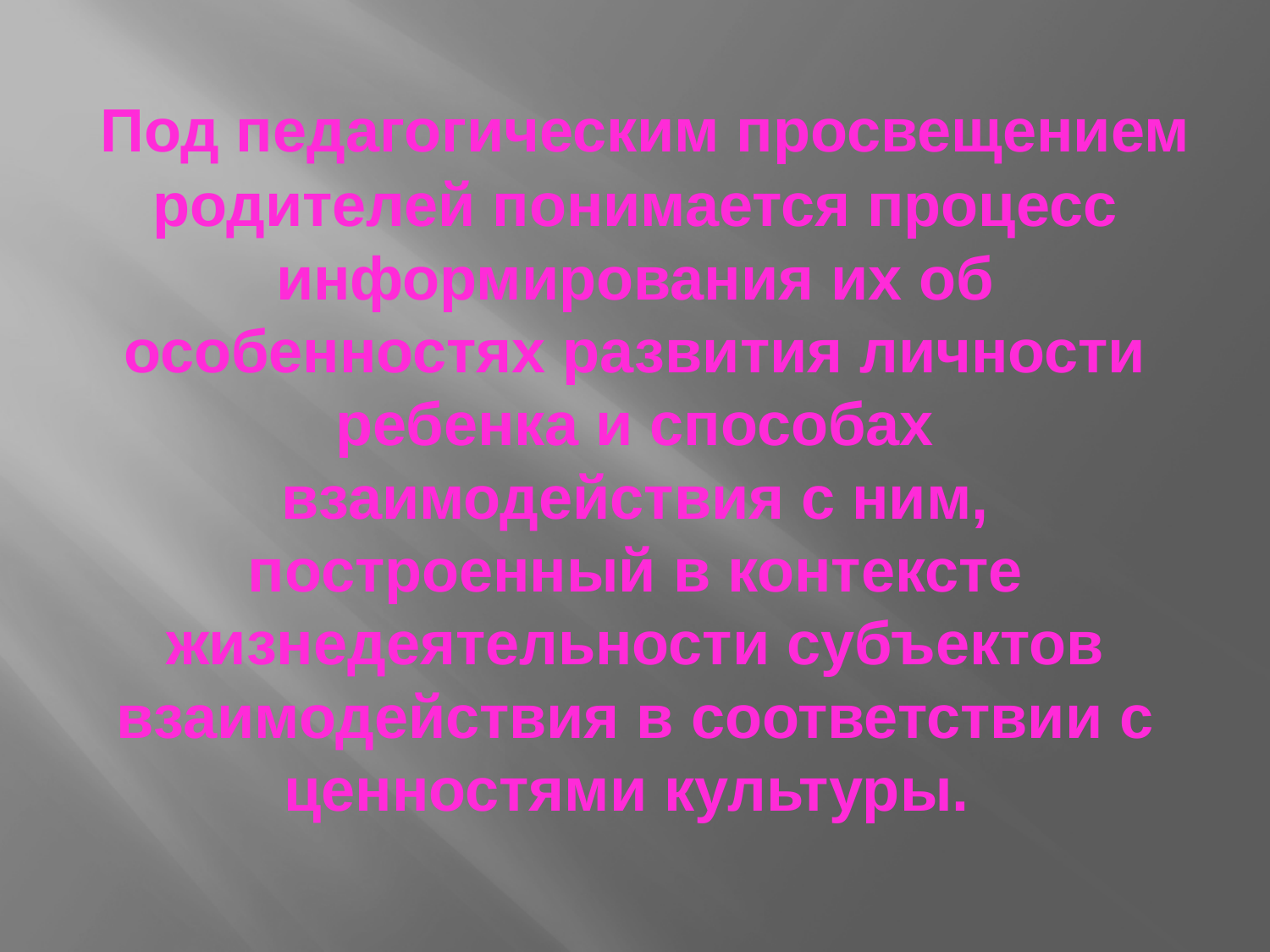

# Под педагогическим просвещением родителей понимается процесс информирования их об особенностях развития личности ребенка и способах взаимодействия с ним, построенный в контексте жизнедеятельности субъектов взаимодействия в соответствии с ценностями культуры.